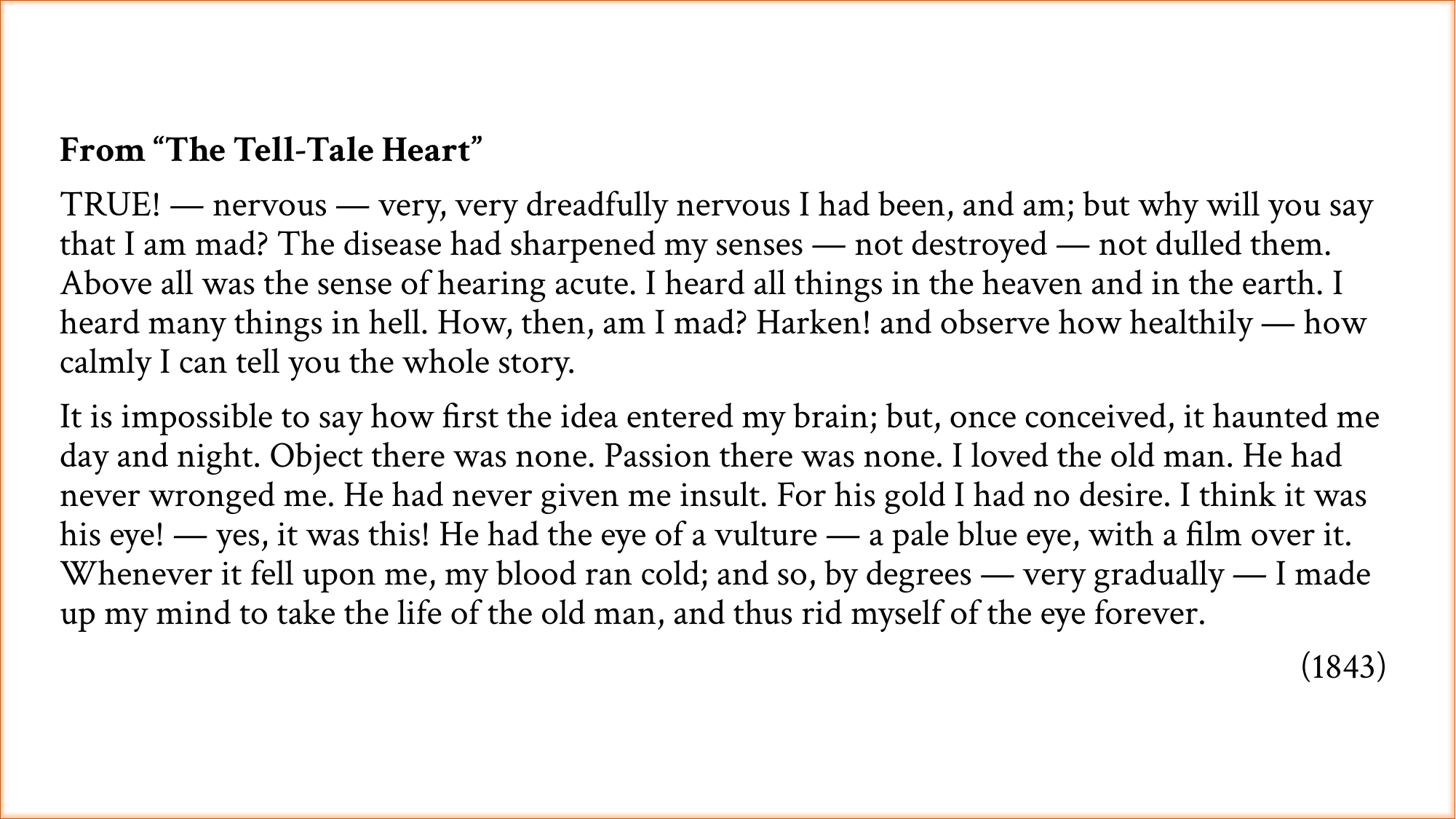

From “The Tell-Tale Heart”
TRUE! — nervous — very, very dreadfully nervous I had been, and am; but why will you say that I am mad? The disease had sharpened my senses — not destroyed — not dulled them. Above all was the sense of hearing acute. I heard all things in the heaven and in the earth. I heard many things in hell. How, then, am I mad? Harken! and observe how healthily — how calmly I can tell you the whole story.
It is impossible to say how first the idea entered my brain; but, once conceived, it haunted me day and night. Object there was none. Passion there was none. I loved the old man. He had never wronged me. He had never given me insult. For his gold I had no desire. I think it was his eye! — yes, it was this! He had the eye of a vulture — a pale blue eye, with a film over it. Whenever it fell upon me, my blood ran cold; and so, by degrees — very gradually — I made up my mind to take the life of the old man, and thus rid myself of the eye forever.
(1843)
"questions about the way something means, rather than what it means, or even why." She continues: "It is not that literary studies is uninterested in the what and the why. . . . But literariness, which lies at the heart of literary studies, is a matter of style, form, genre, and verbal interplay, as well as of social and political context--not only the realm of reference and context but also intrinsic structural elements like grammar, rhetoric, and syntax; tropes and figures; assonance and echo" (12).